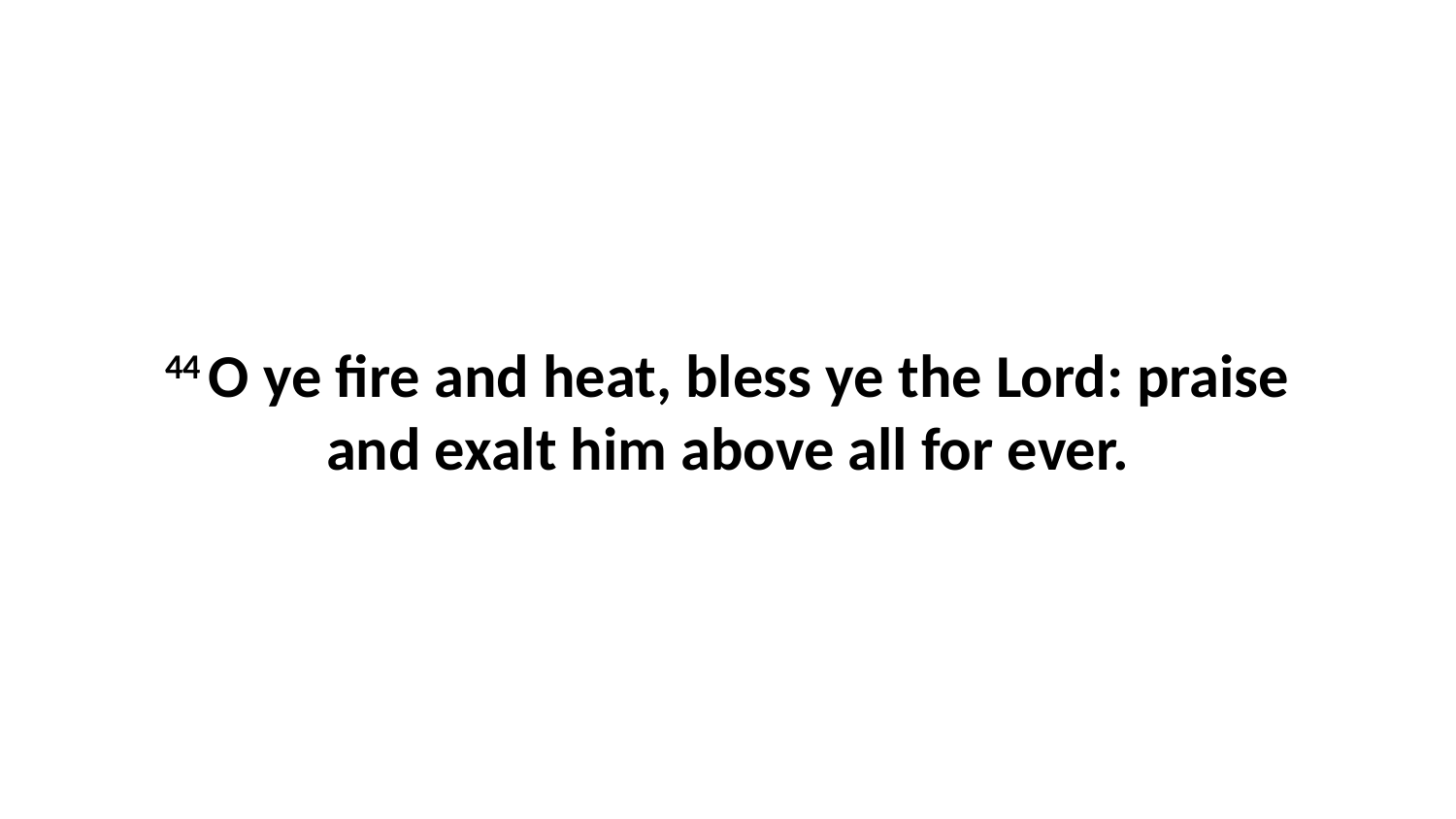

44 O ye fire and heat, bless ye the Lord: praise and exalt him above all for ever.